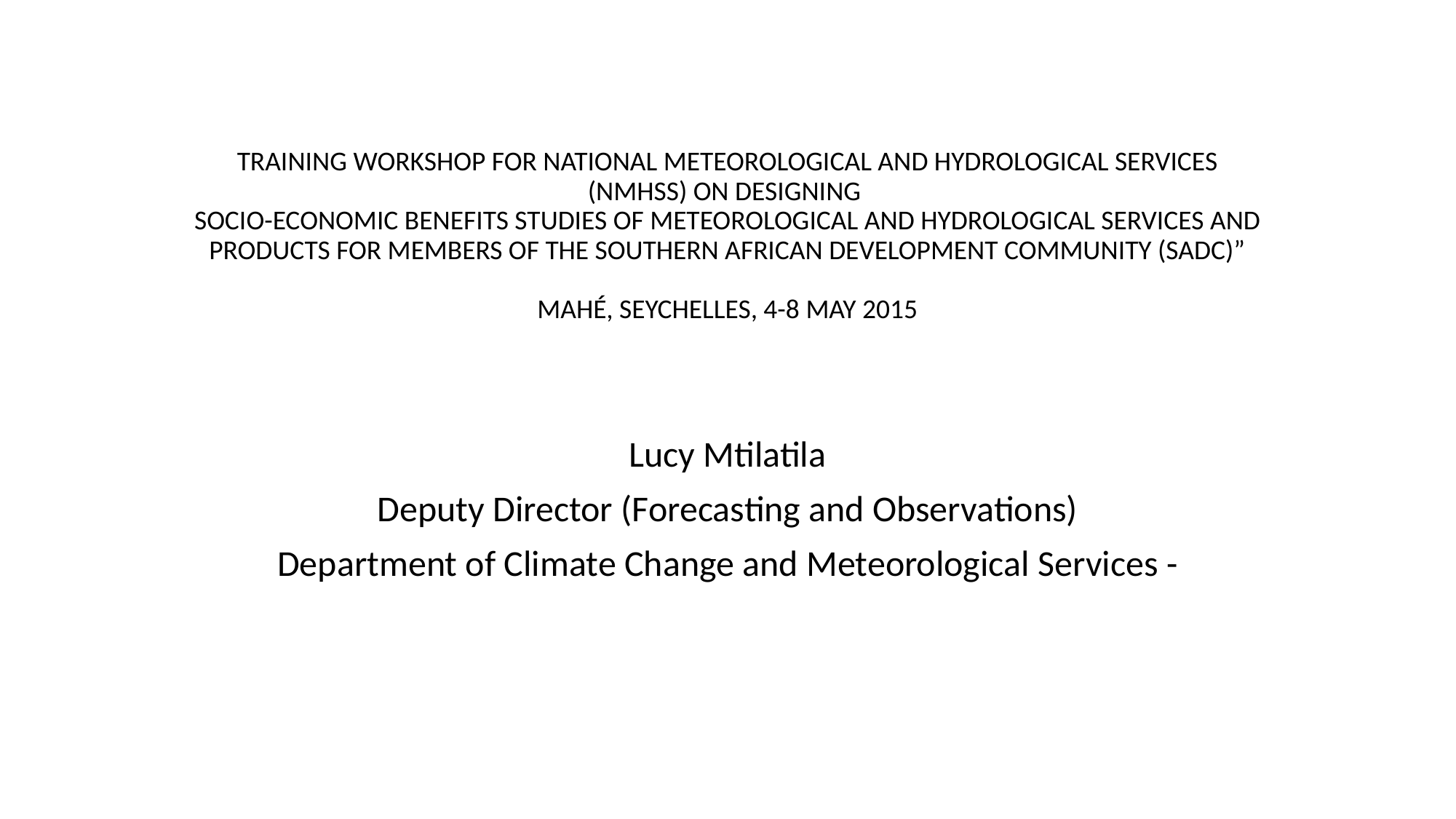

# TRAINING WORKSHOP FOR NATIONAL METEOROLOGICAL AND HYDROLOGICAL SERVICES (NMHSS) ON DESIGNING SOCIO-ECONOMIC BENEFITS STUDIES OF METEOROLOGICAL AND HYDROLOGICAL SERVICES AND PRODUCTS FOR MEMBERS OF THE SOUTHERN AFRICAN DEVELOPMENT COMMUNITY (SADC)”   MAHé, SEYCHELLES, 4-8 MAY 2015
Lucy Mtilatila
Deputy Director (Forecasting and Observations)
Department of Climate Change and Meteorological Services -